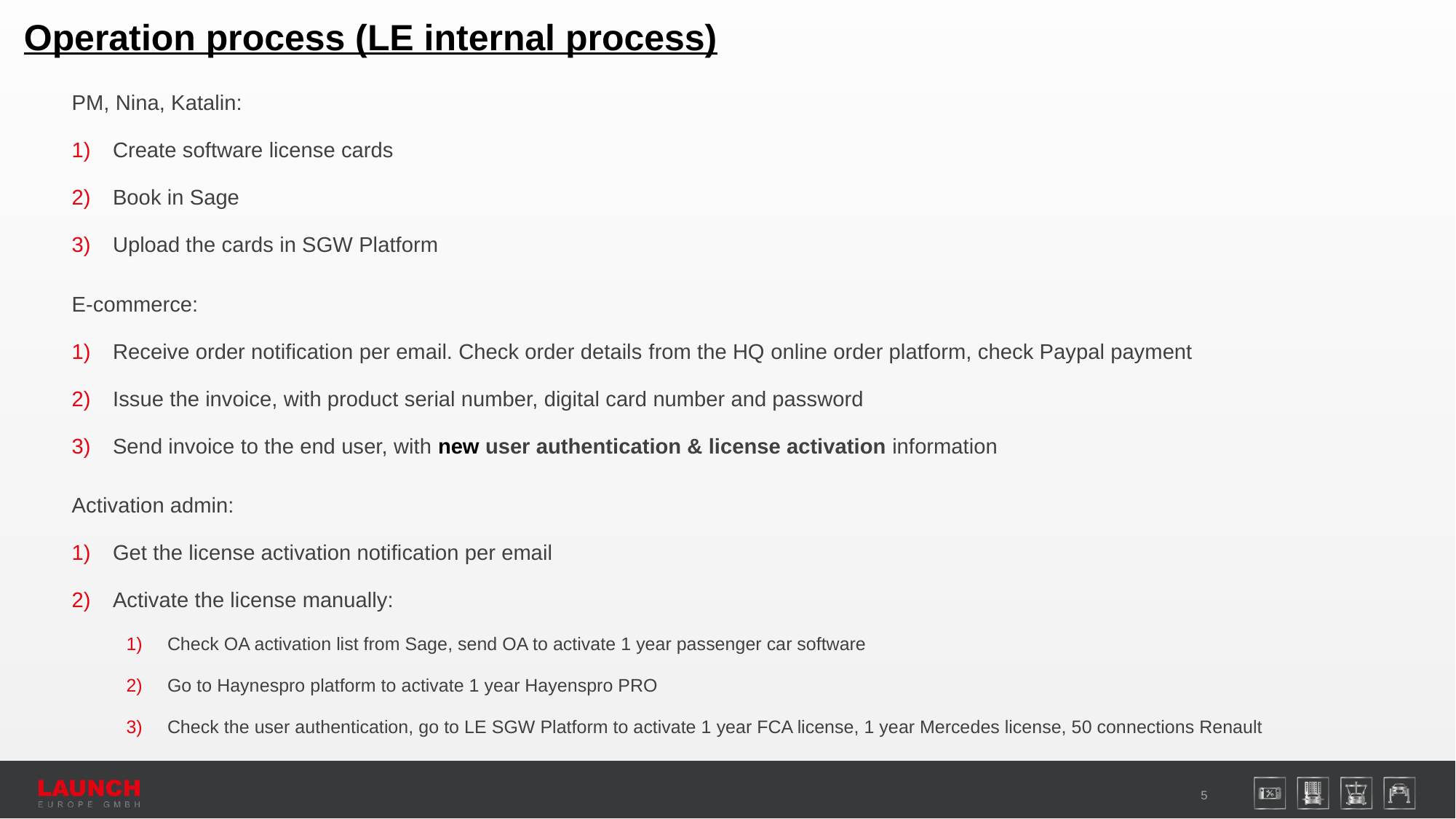

Operation process (LE internal process)
PM, Nina, Katalin:
Create software license cards
Book in Sage
Upload the cards in SGW Platform

E-commerce:
Receive order notification per email. Check order details from the HQ online order platform, check Paypal payment
Issue the invoice, with product serial number, digital card number and password
Send invoice to the end user, with new user authentication & license activation information

Activation admin:
Get the license activation notification per email
Activate the license manually:
Check OA activation list from Sage, send OA to activate 1 year passenger car software
Go to Haynespro platform to activate 1 year Hayenspro PRO
Check the user authentication, go to LE SGW Platform to activate 1 year FCA license, 1 year Mercedes license, 50 connections Renault